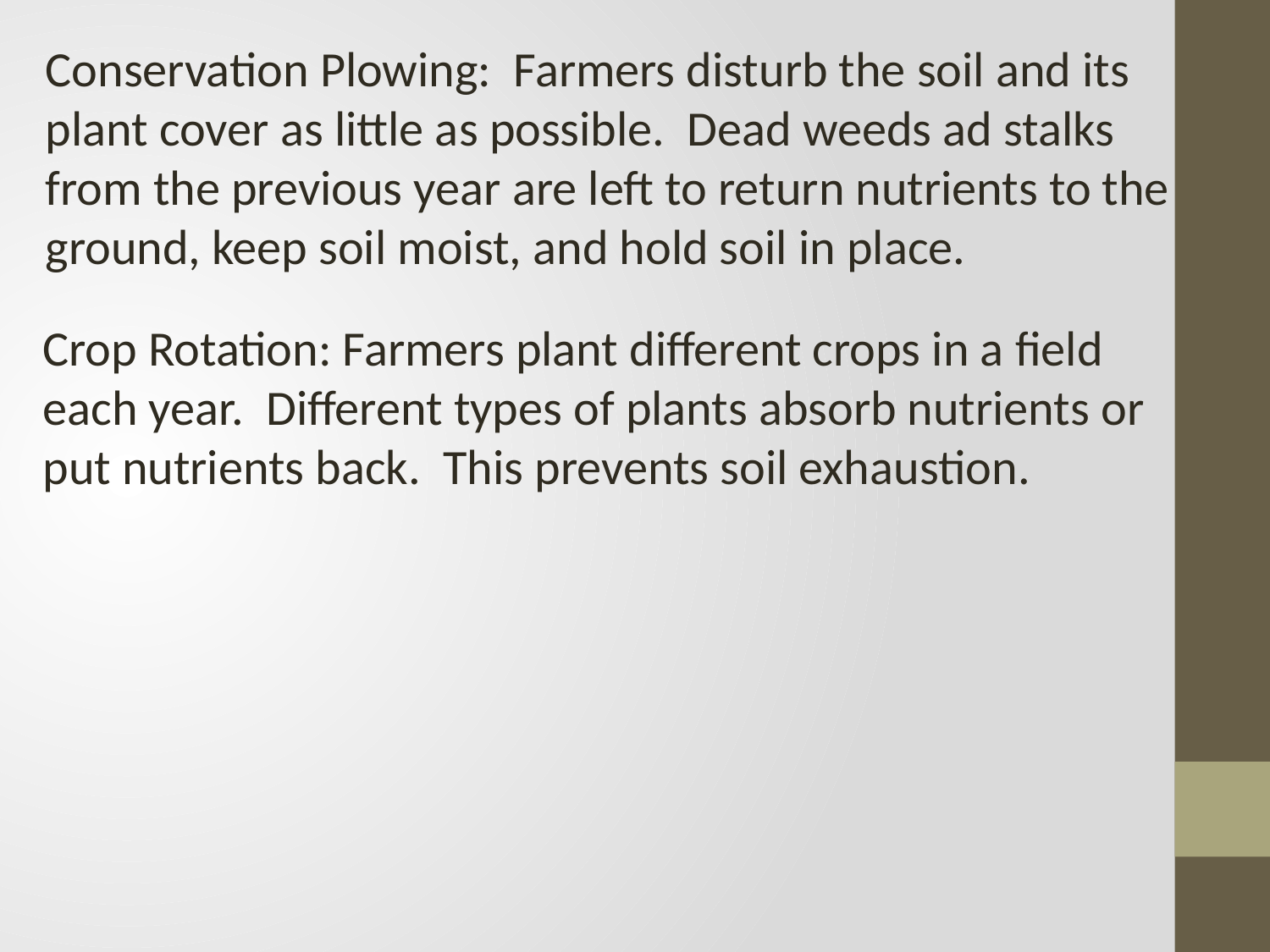

Conservation Plowing:  Farmers disturb the soil and its
plant cover as little as possible.  Dead weeds ad stalks
from the previous year are left to return nutrients to the
ground, keep soil moist, and hold soil in place.
Crop Rotation: Farmers plant different crops in a field
each year.  Different types of plants absorb nutrients or
put nutrients back.  This prevents soil exhaustion.